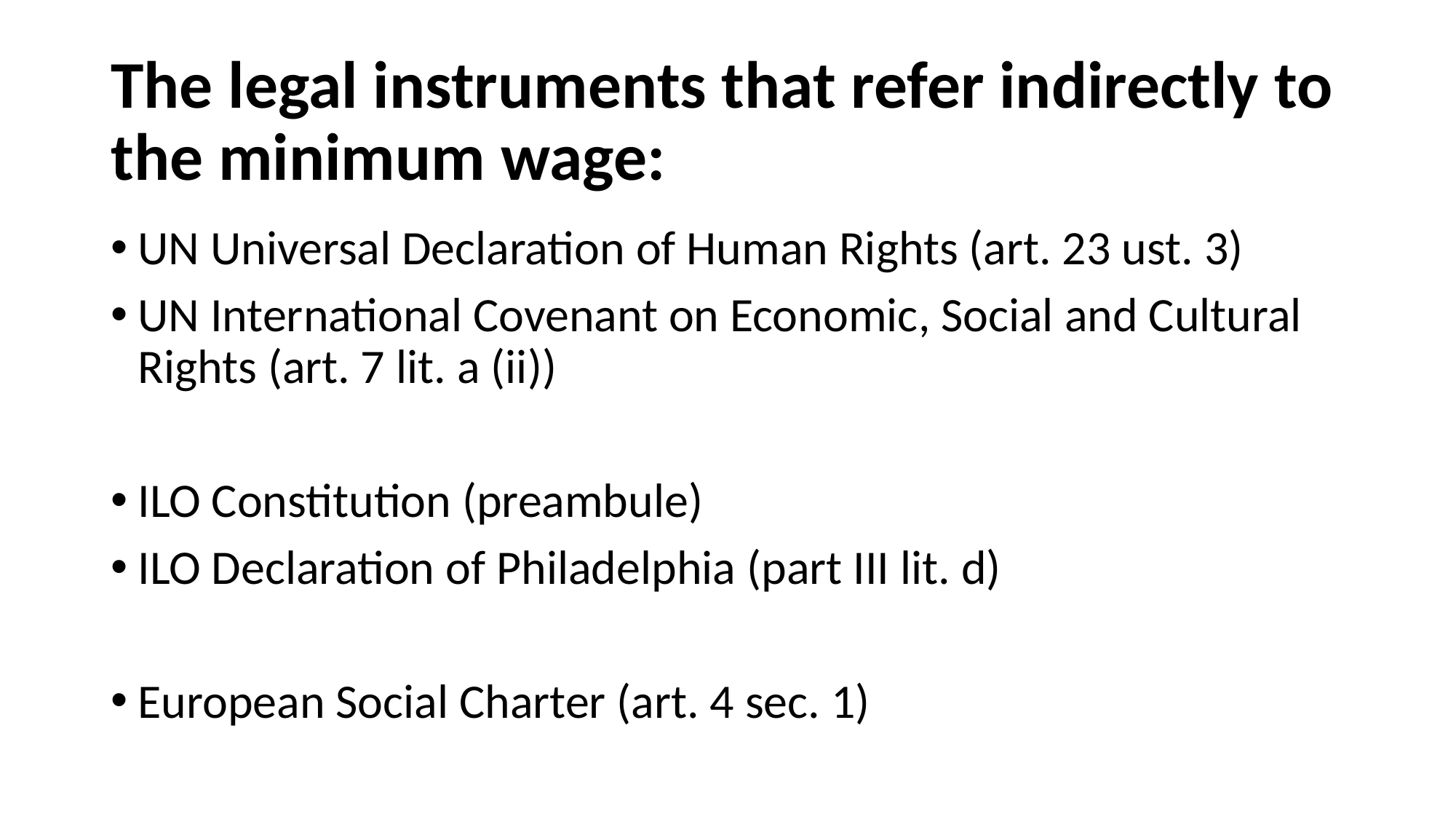

# The legal instruments that refer indirectly to the minimum wage:
UN Universal Declaration of Human Rights (art. 23 ust. 3)
UN International Covenant on Economic, Social and Cultural Rights (art. 7 lit. a (ii))

ILO Constitution (preambule)
ILO Declaration of Philadelphia (part III lit. d)

European Social Charter (art. 4 sec. 1)